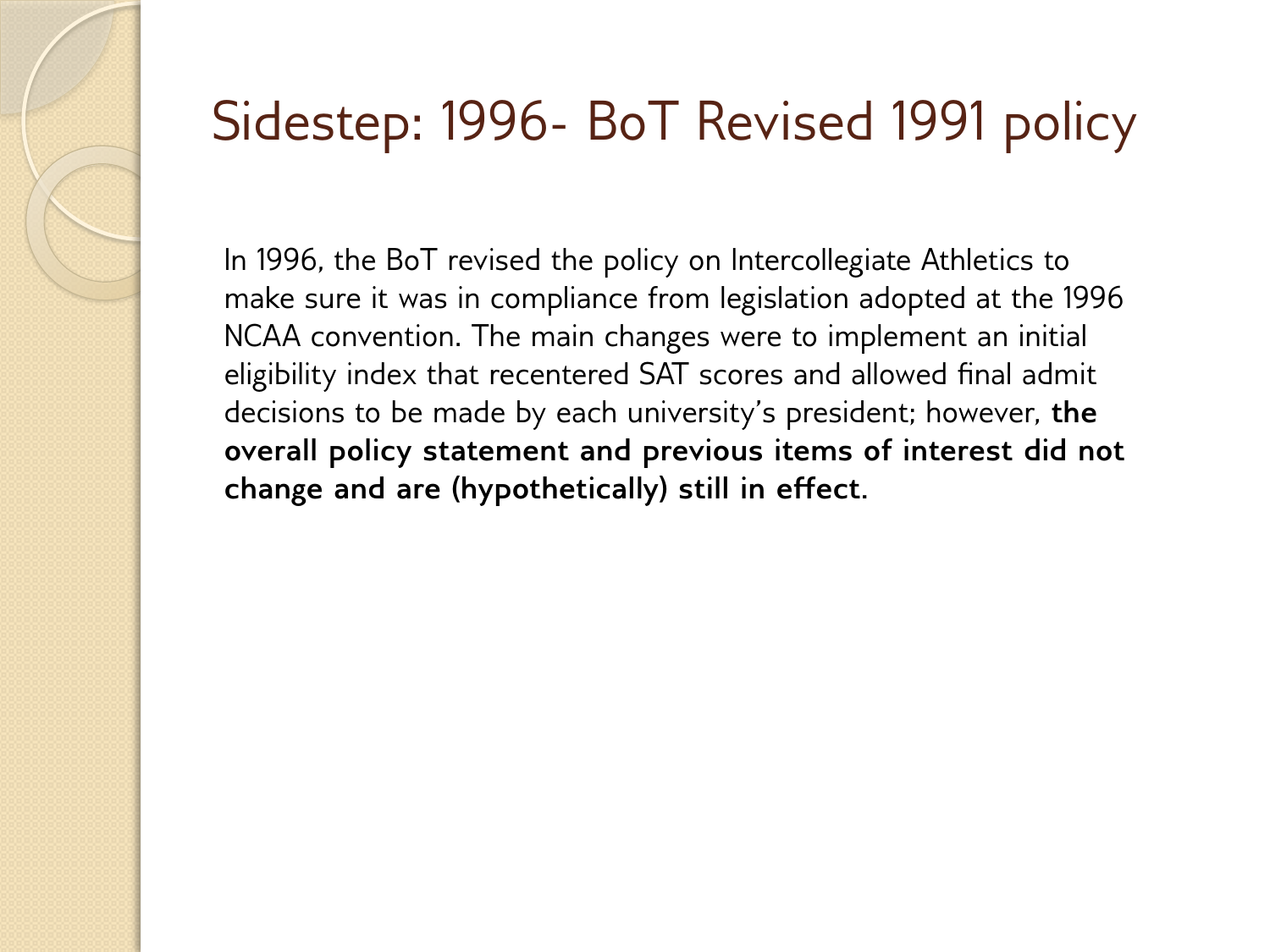

# Sidestep: 1996- BoT Revised 1991 policy
In 1996, the BoT revised the policy on Intercollegiate Athletics to make sure it was in compliance from legislation adopted at the 1996 NCAA convention. The main changes were to implement an initial eligibility index that recentered SAT scores and allowed final admit decisions to be made by each university’s president; however, the overall policy statement and previous items of interest did not change and are (hypothetically) still in effect.